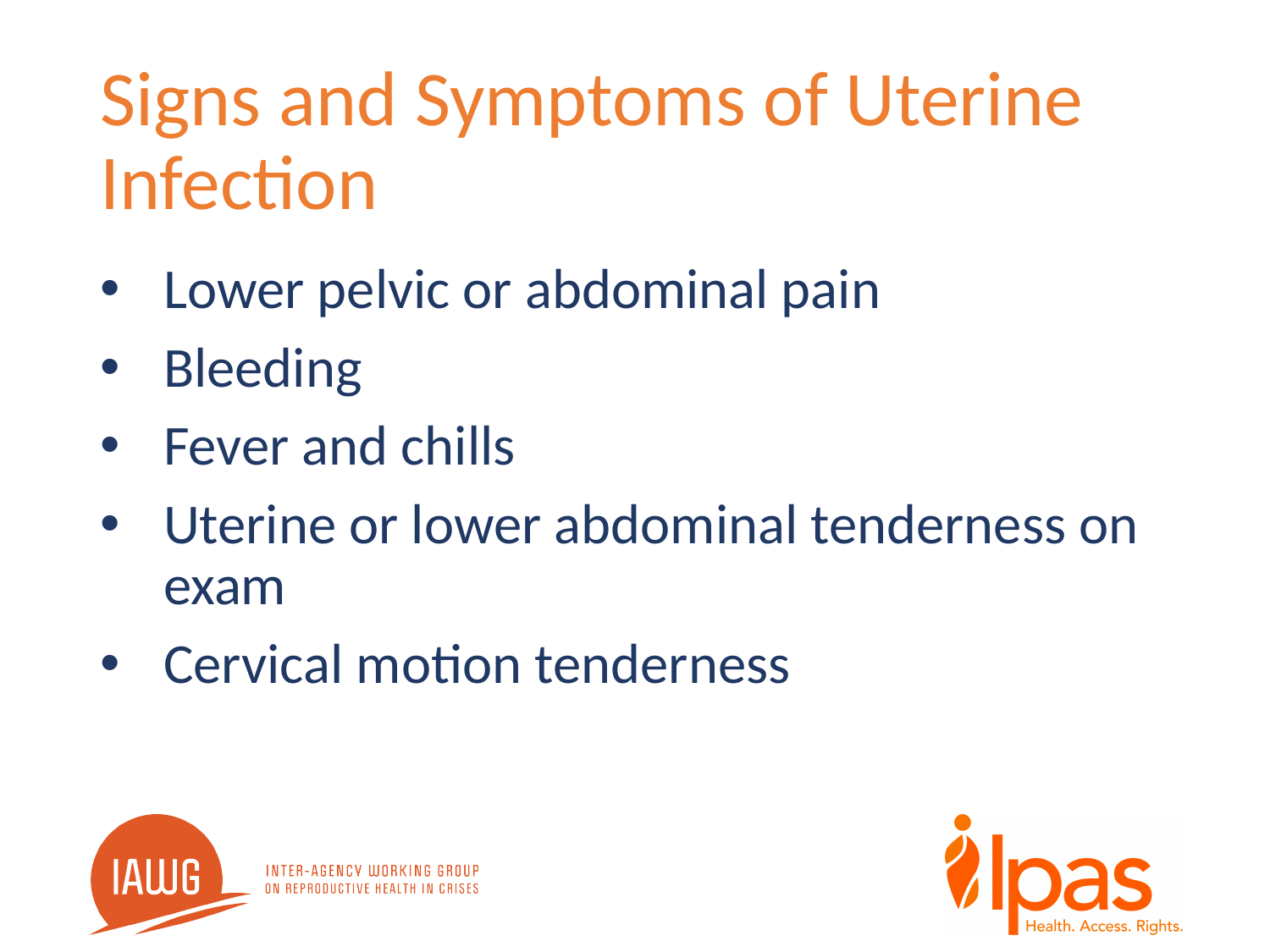

# Signs and Symptoms of Uterine Infection
Lower pelvic or abdominal pain
Bleeding
Fever and chills
Uterine or lower abdominal tenderness on exam
Cervical motion tenderness